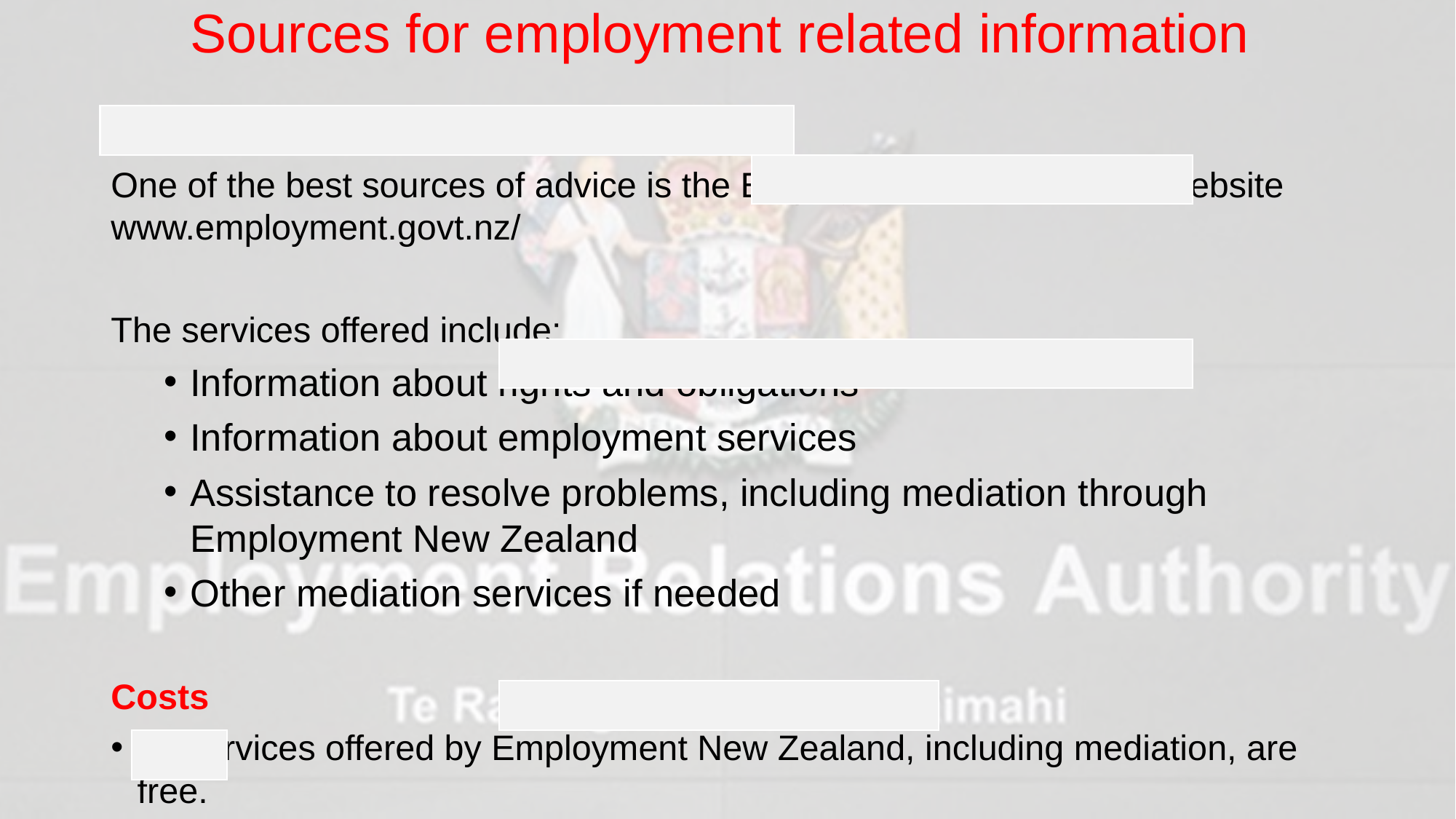

# Sources for employment related information

Employment New Zealand
One of the best sources of advice is the Employment New Zealand website www.employment.govt.nz/

The services offered include:
Information about rights and obligations
Information about employment services
Assistance to resolve problems, including mediation through Employment New Zealand
Other mediation services if needed

Costs
All services offered by Employment New Zealand, including mediation, are free.